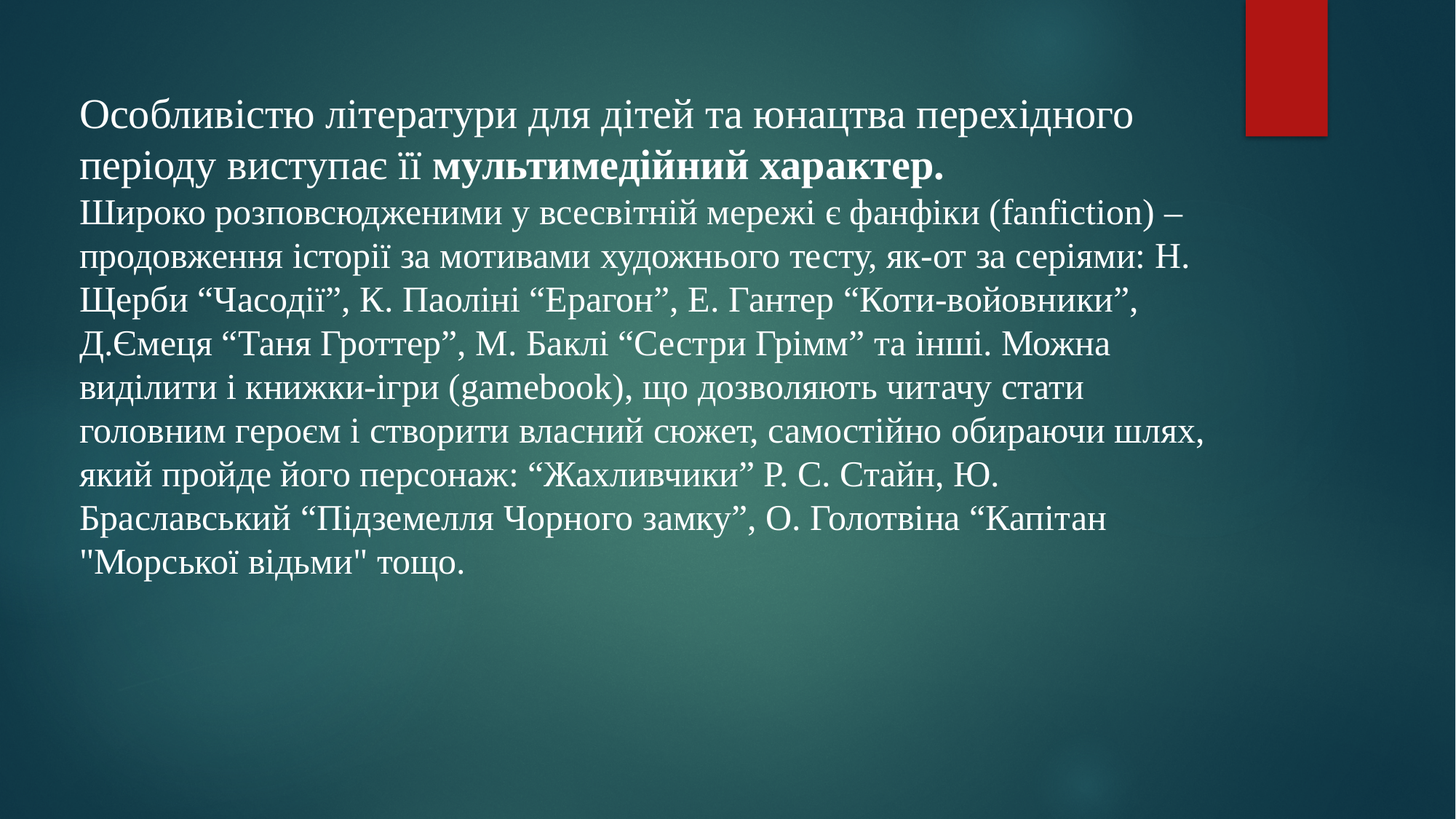

Особливістю літератури для дітей та юнацтва перехідного періоду виступає її мультимедійний характер.
Широко розповсюдженими у всесвітній мережі є фанфіки (fanfiction) – продовження історії за мотивами художнього тесту, як-от за серіями: Н. Щерби “Часодії”, К. Паоліні “Ерагон”, Е. Гантер “Коти-войовники”, Д.Ємеця “Таня Гроттер”, М. Баклі “Сестри Грімм” та інші. Можна виділити і книжки-ігри (gamebook), що дозволяють читачу стати головним героєм і створити власний сюжет, самостійно обираючи шлях, який пройде його персонаж: “Жахливчики” Р. С. Стайн, Ю. Браславський “Підземелля Чорного замку”, О. Голотвіна “Капітан "Морської відьми" тощо.